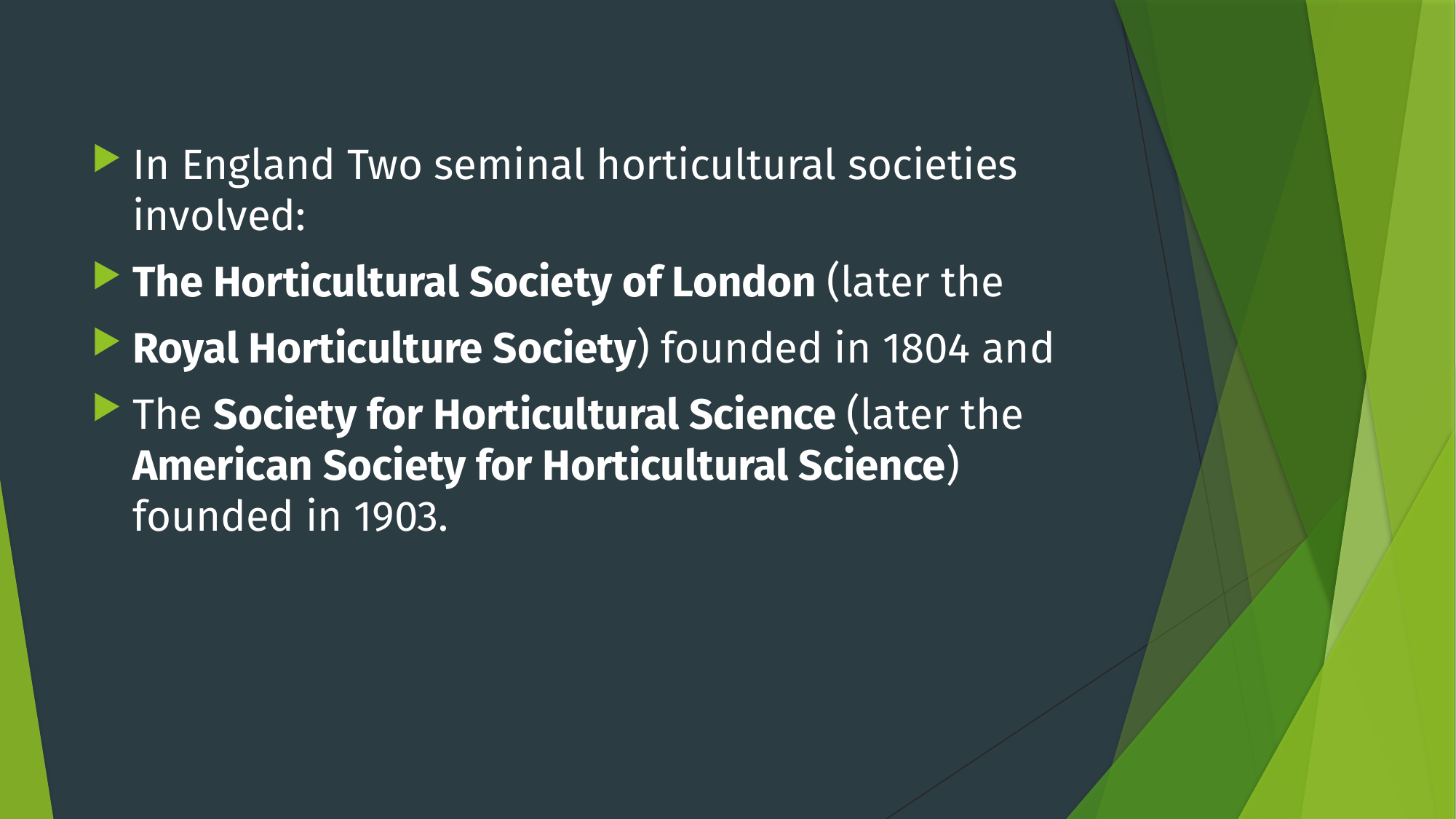

In England Two seminal horticultural societies involved:
The Horticultural Society of London (later the
Royal Horticulture Society) founded in 1804 and
The Society for Horticultural Science (later the American Society for Horticultural Science) founded in 1903.